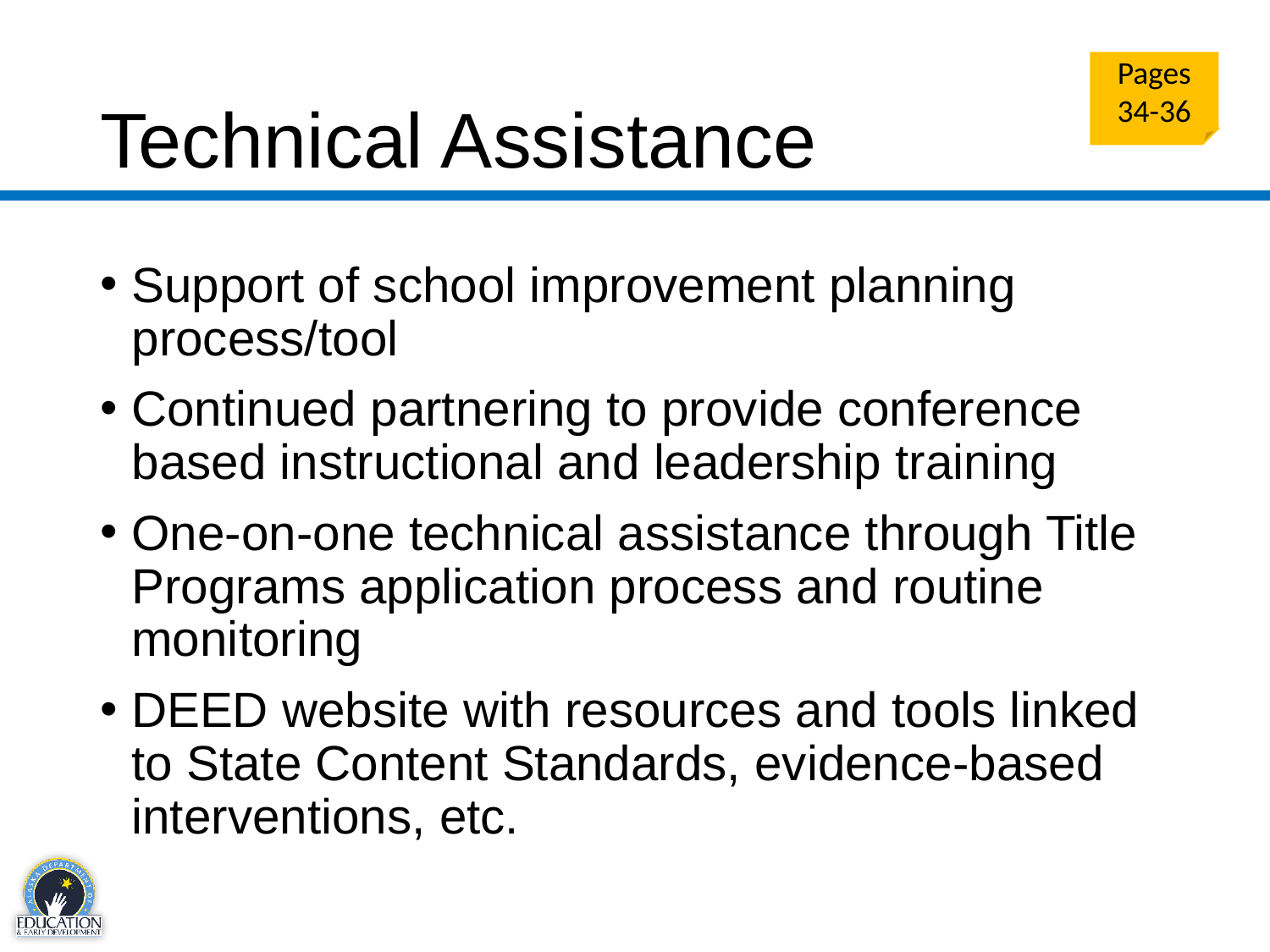

# Technical Assistance
Pages 34-36
Support of school improvement planning process/tool
Continued partnering to provide conference based instructional and leadership training
One-on-one technical assistance through Title Programs application process and routine monitoring
DEED website with resources and tools linked to State Content Standards, evidence-based interventions, etc.